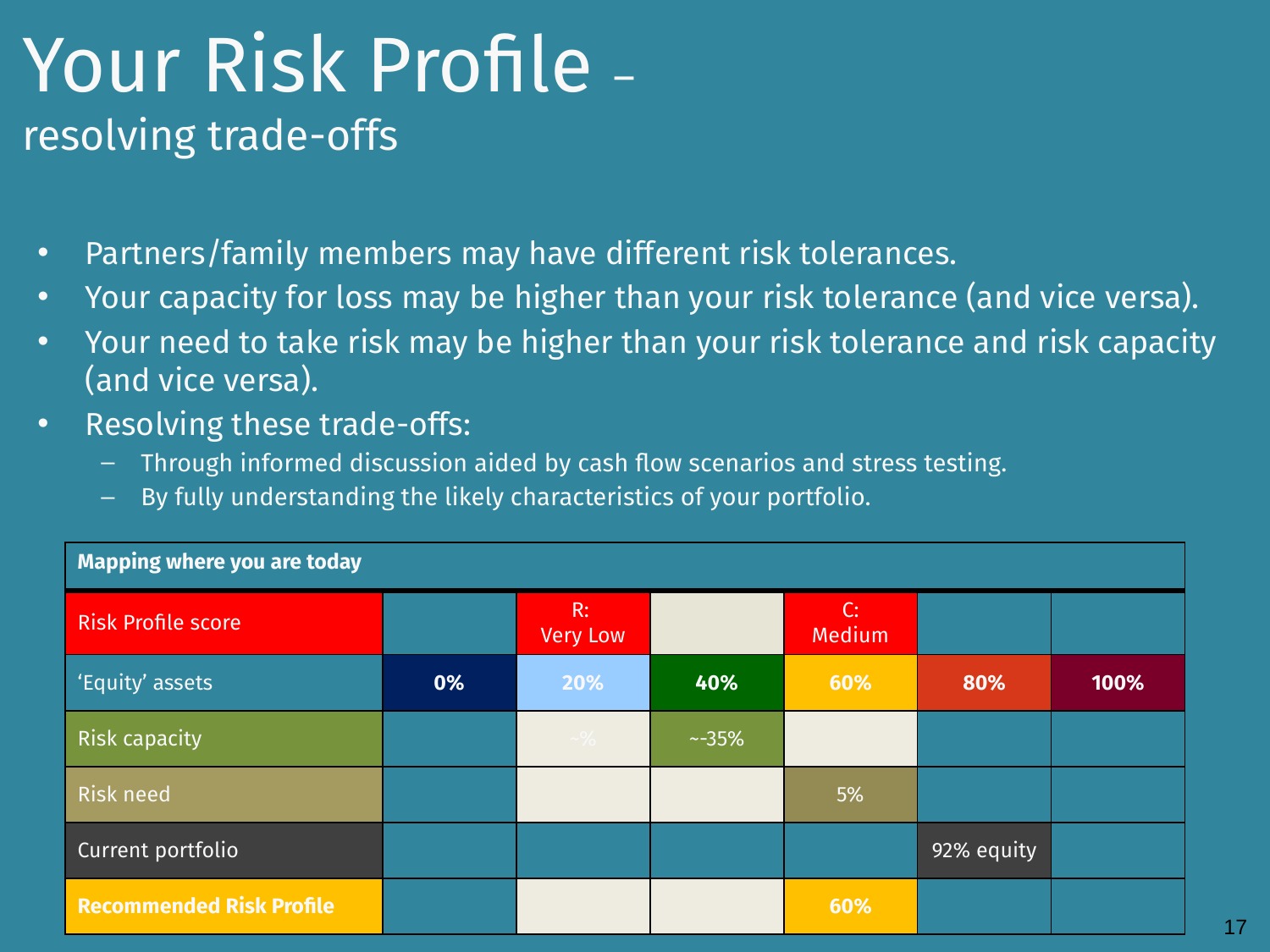

# Your Risk Profile – resolving trade-offs
Partners/family members may have different risk tolerances.
Your capacity for loss may be higher than your risk tolerance (and vice versa).
Your need to take risk may be higher than your risk tolerance and risk capacity (and vice versa).
Resolving these trade-offs:
Through informed discussion aided by cash flow scenarios and stress testing.
By fully understanding the likely characteristics of your portfolio.

| Mapping where you are today |  |  |  |  |  |  |
| --- | --- | --- | --- | --- | --- | --- |
| Risk Profile score |  | R: Very Low |  | C: Medium |  |  |
| ‘Equity’ assets | 0% | 20% | 40% | 60% | 80% | 100% |
| Risk capacity |  | ~% | ~-35% |  |  |  |
| Risk need |  |  |  | 5% |  |  |
| Current portfolio |  |  |  |  | 92% equity |  |
| Recommended Risk Profile |  |  |  | 60% |  |  |

17